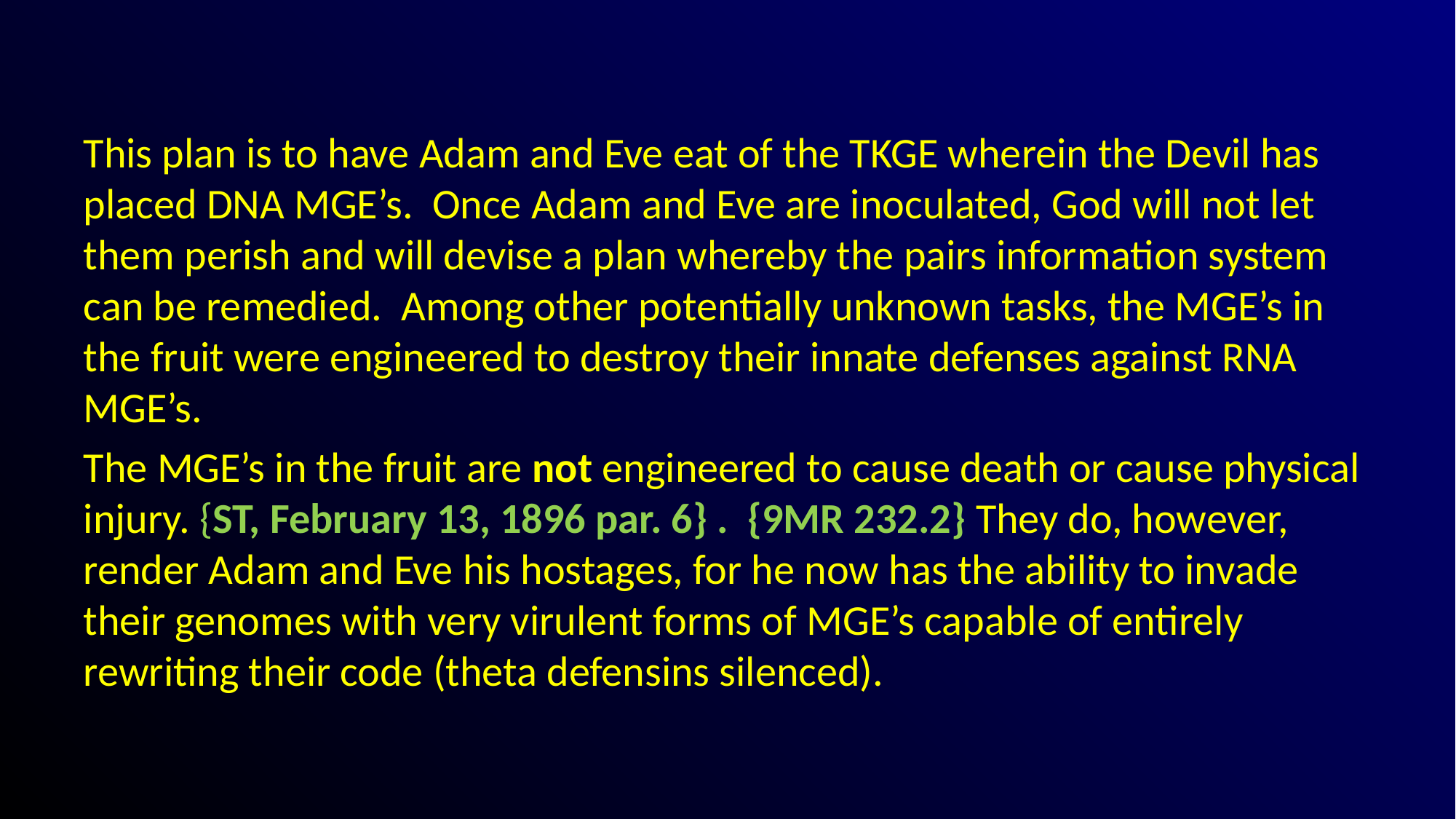

#
This plan is to have Adam and Eve eat of the TKGE wherein the Devil has placed DNA MGE’s.  Once Adam and Eve are inoculated, God will not let them perish and will devise a plan whereby the pairs information system can be remedied.  Among other potentially unknown tasks, the MGE’s in the fruit were engineered to destroy their innate defenses against RNA MGE’s.
The MGE’s in the fruit are not engineered to cause death or cause physical injury. {ST, February 13, 1896 par. 6} .  {9MR 232.2} They do, however, render Adam and Eve his hostages, for he now has the ability to invade their genomes with very virulent forms of MGE’s capable of entirely rewriting their code (theta defensins silenced).